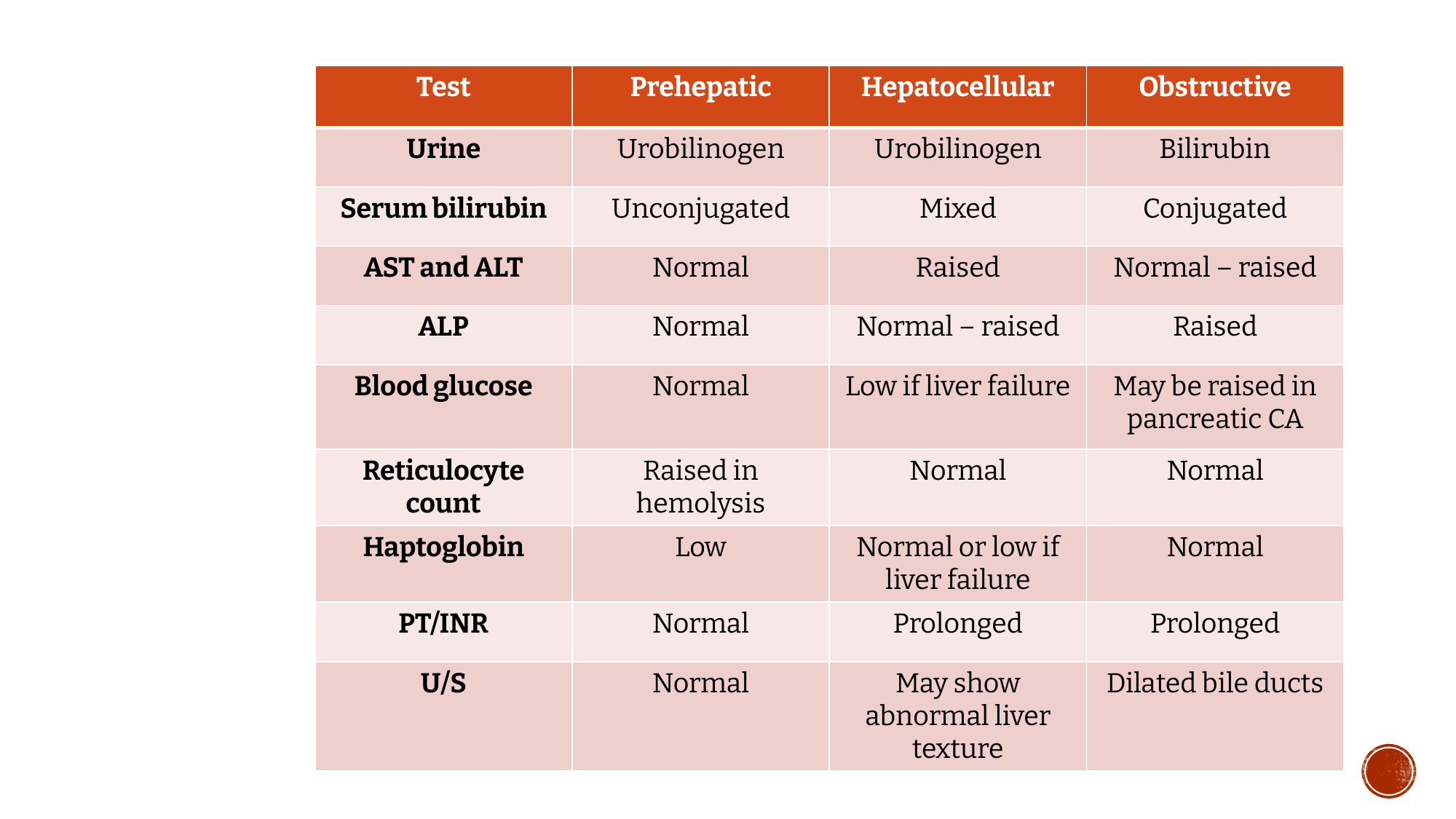

| Test | Prehepatic | Hepatocellular | Obstructive |
| --- | --- | --- | --- |
| Urine | Urobilinogen | Urobilinogen | Bilirubin |
| Serum bilirubin | Unconjugated | Mixed | Conjugated |
| AST and ALT | Normal | Raised | Normal – raised |
| ALP | Normal | Normal – raised | Raised |
| Blood glucose | Normal | Low if liver failure | May be raised in pancreatic CA |
| Reticulocyte count | Raised in hemolysis | Normal | Normal |
| Haptoglobin | Low | Normal or low if liver failure | Normal |
| PT/INR | Normal | Prolonged | Prolonged |
| U/S | Normal | May show abnormal liver texture | Dilated bile ducts |